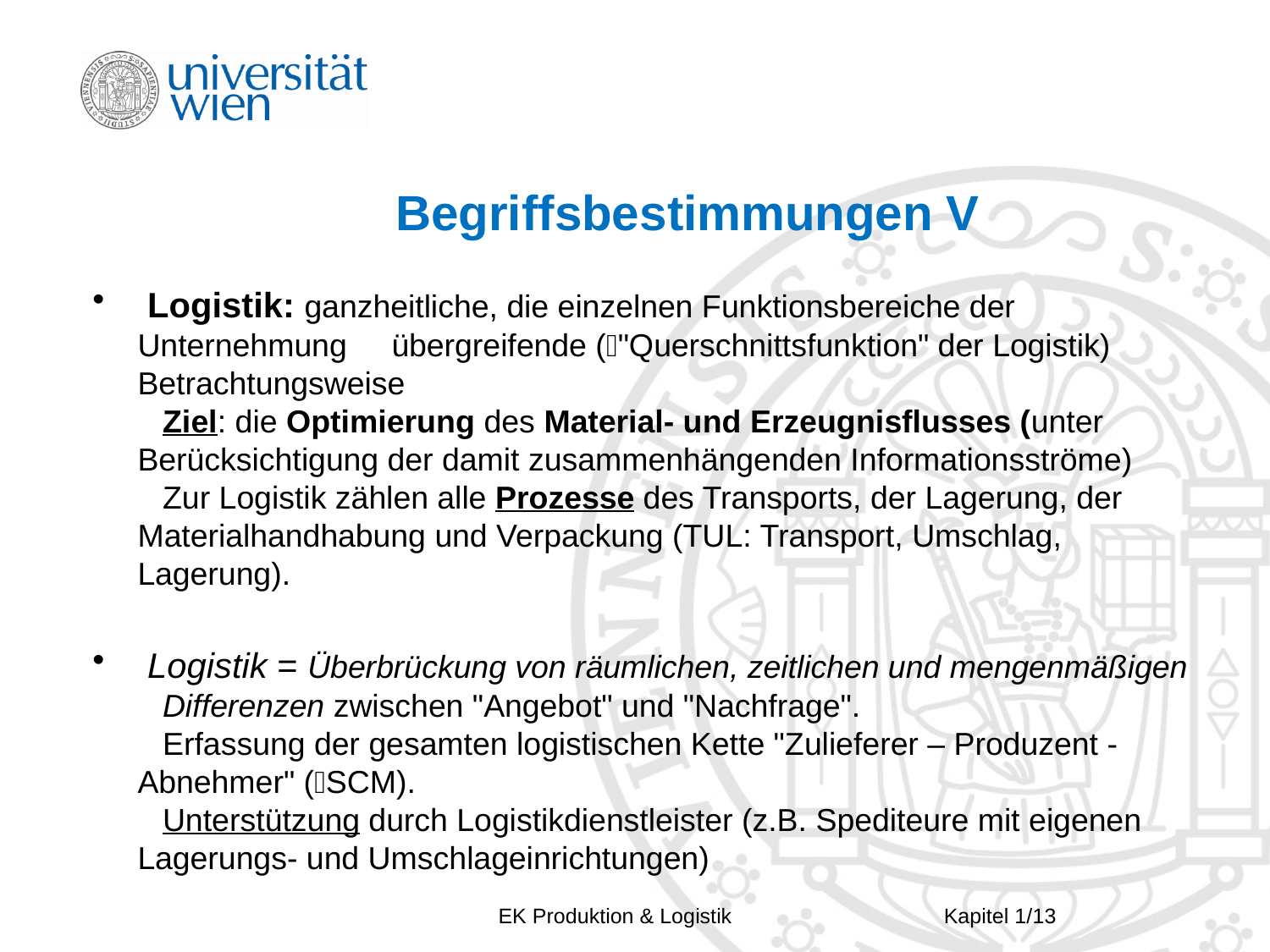

# Begriffsbestimmungen V
 Logistik: ganzheitliche, die einzelnen Funktionsbereiche der Unternehmung 	übergreifende (⇒"Querschnittsfunktion" der Logistik) Betrachtungsweise
	Ziel: die Optimierung des Material- und Erzeugnisflusses (unter 	Berücksichtigung der damit zusammenhängenden Informationsströme)
	Zur Logistik zählen alle Prozesse des Transports, der Lagerung, der 	Materialhandhabung und Verpackung (TUL: Transport, Umschlag, Lagerung).

 Logistik = Überbrückung von räumlichen, zeitlichen und mengenmäßigen 	Differenzen zwischen "Angebot" und "Nachfrage".
	Erfassung der gesamten logistischen Kette "Zulieferer – Produzent - 	Abnehmer" (⇒SCM).
	Unterstützung durch Logistikdienstleister (z.B. Spediteure mit eigenen 	Lagerungs- und Umschlageinrichtungen)